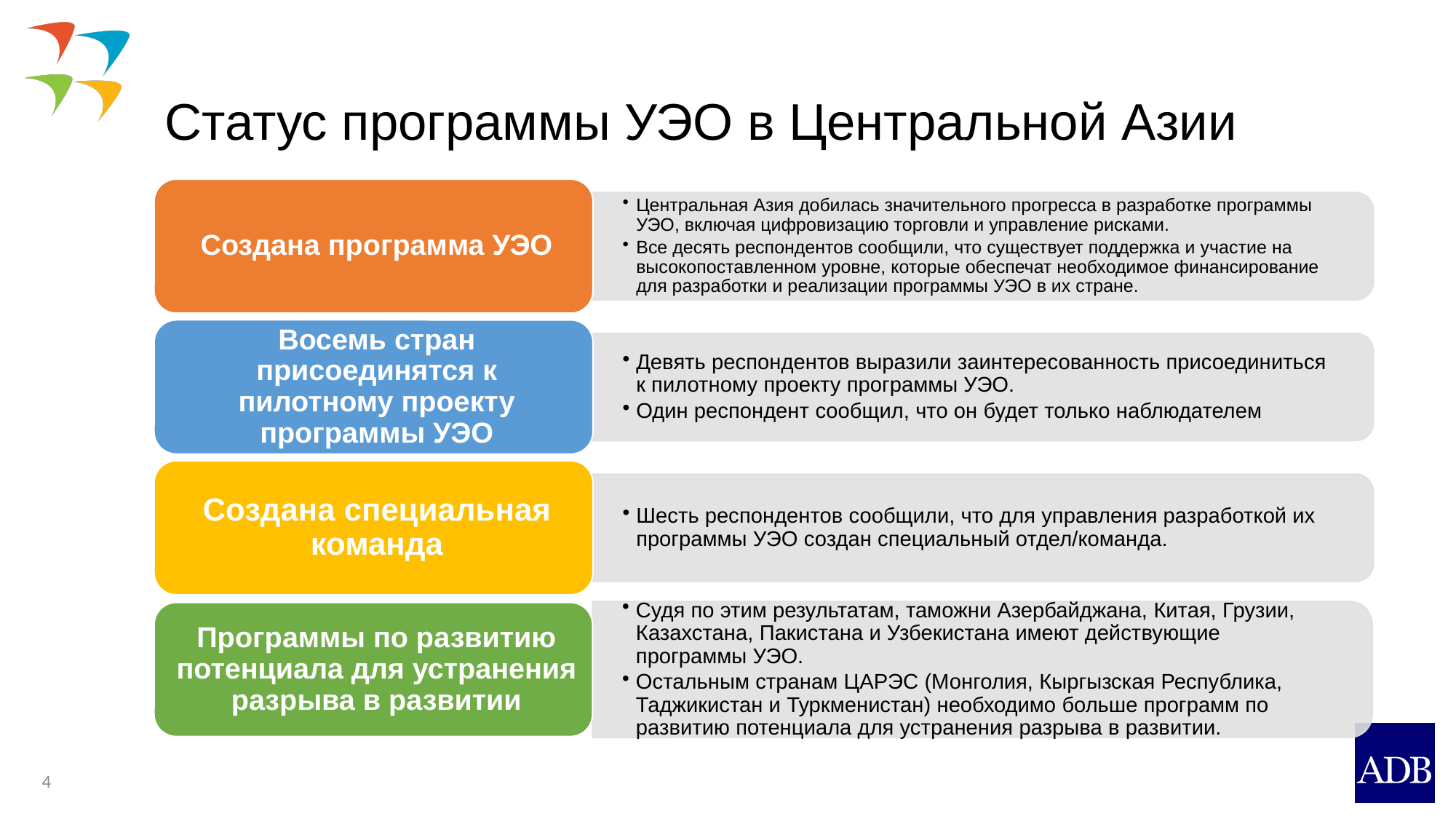

# Статус программы УЭО в Центральной Азии
Центральная Азия добилась значительного прогресса в разработке программы УЭО, включая цифровизацию торговли и управление рисками.
Все десять респондентов сообщили, что существует поддержка и участие на высокопоставленном уровне, которые обеспечат необходимое финансирование для разработки и реализации программы УЭО в их стране.
Создана программа УЭО
Девять респондентов выразили заинтересованность присоединиться к пилотному проекту программы УЭО.
Один респондент сообщил, что он будет только наблюдателем
Восемь стран присоединятся к пилотному проекту программы УЭО
Шесть респондентов сообщили, что для управления разработкой их программы УЭО создан специальный отдел/команда.
Создана специальная команда
Судя по этим результатам, таможни Азербайджана, Китая, Грузии, Казахстана, Пакистана и Узбекистана имеют действующие программы УЭО.
Остальным странам ЦАРЭС (Монголия, Кыргызская Республика, Таджикистан и Туркменистан) необходимо больше программ по развитию потенциала для устранения разрыва в развитии.
Программы по развитию потенциала для устранения разрыва в развитии
4